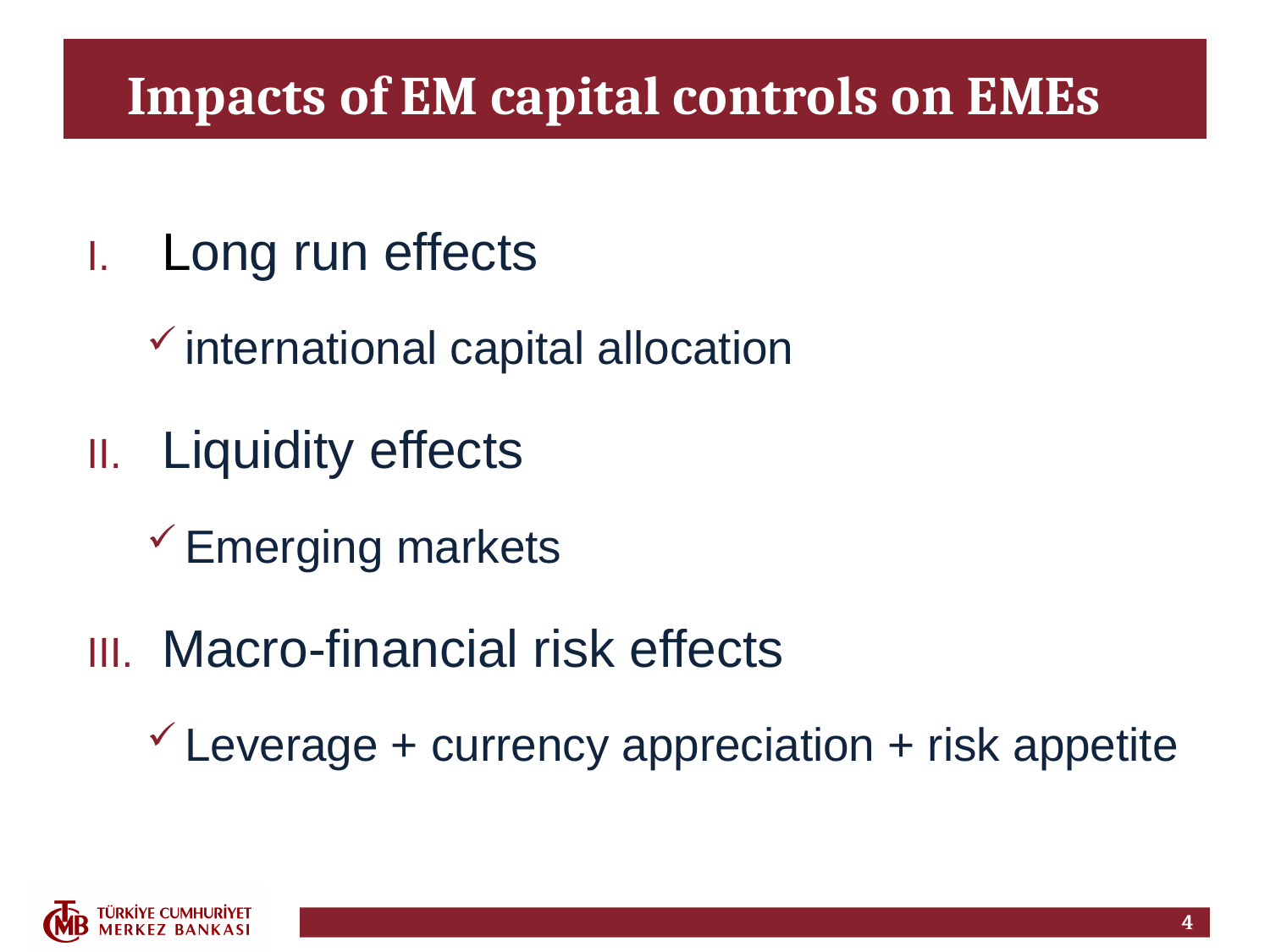

# Impacts of EM capital controls on EMEs
Long run effects
international capital allocation
Liquidity effects
Emerging markets
Macro-financial risk effects
Leverage + currency appreciation + risk appetite

4